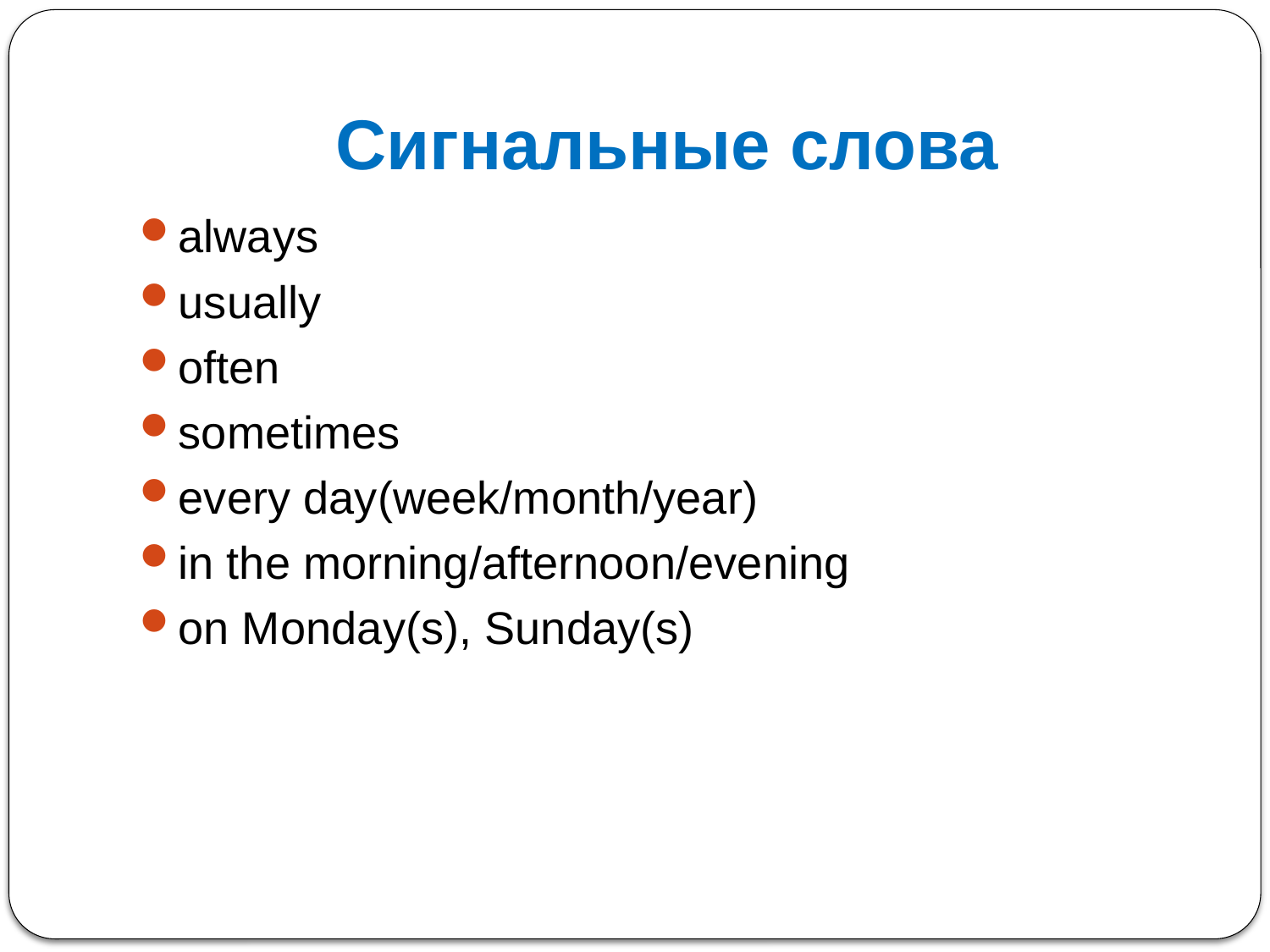

# Сигнальные слова
always
usually
often
sometimes
every day(week/month/year)
in the morning/afternoon/evening
on Monday(s), Sunday(s)